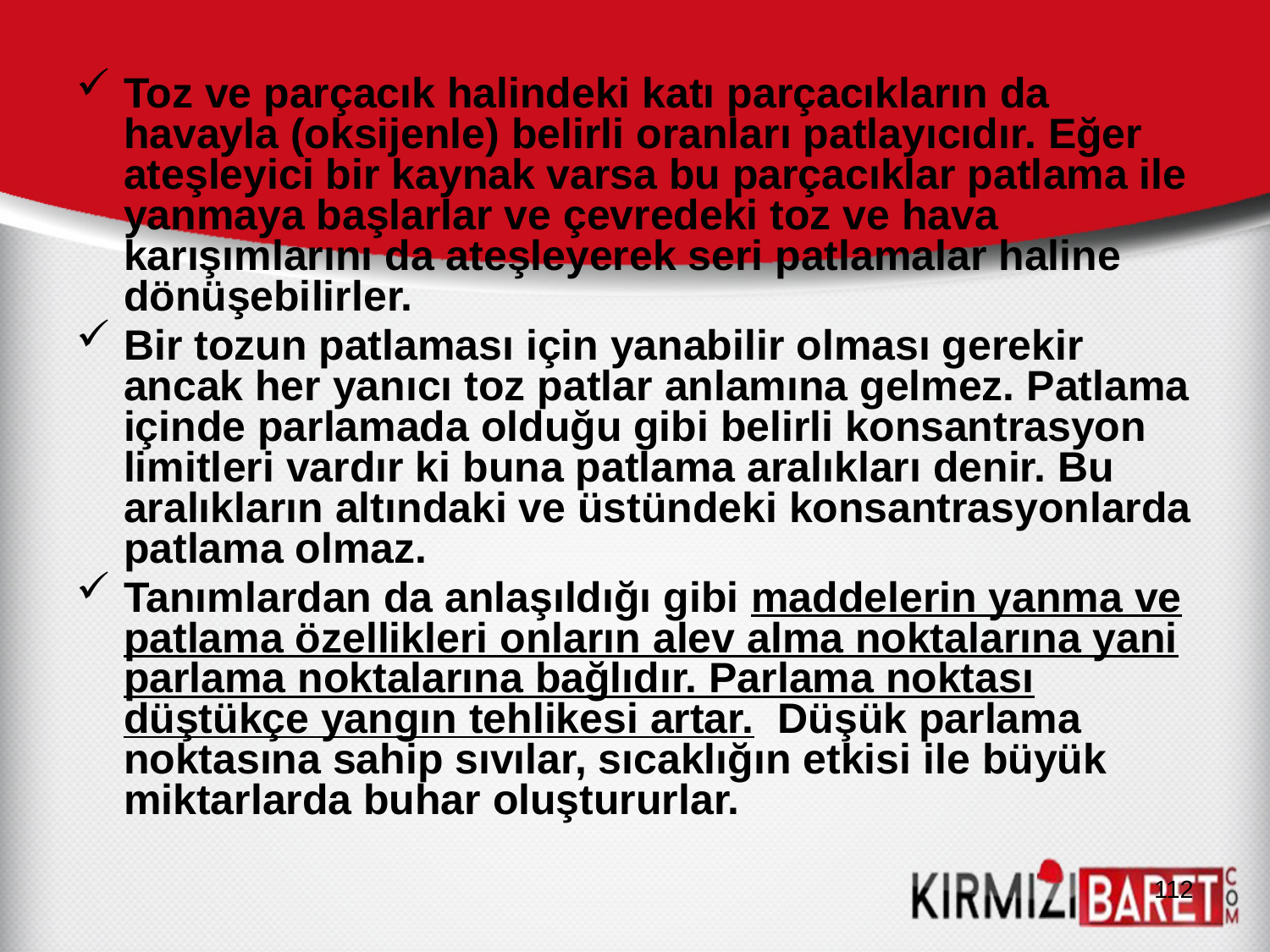

Toz ve parçacık halindeki katı parçacıkların da havayla (oksijenle) belirli oranları patlayıcıdır. Eğer ateşleyici bir kaynak varsa bu parçacıklar patlama ile yanmaya başlarlar ve çevredeki toz ve hava karışımlarını da ateşleyerek seri patlamalar haline dönüşebilirler.
Bir tozun patlaması için yanabilir olması gerekir ancak her yanıcı toz patlar anlamına gelmez. Patlama içinde parlamada olduğu gibi belirli konsantrasyon limitleri vardır ki buna patlama aralıkları denir. Bu aralıkların altındaki ve üstündeki konsantrasyonlarda patlama olmaz.
Tanımlardan da anlaşıldığı gibi maddelerin yanma ve patlama özellikleri onların alev alma noktalarına yani parlama noktalarına bağlıdır. Parlama noktası düştükçe yangın tehlikesi artar.  Düşük parlama noktasına sahip sıvılar, sıcaklığın etkisi ile büyük miktarlarda buhar oluştururlar.
112